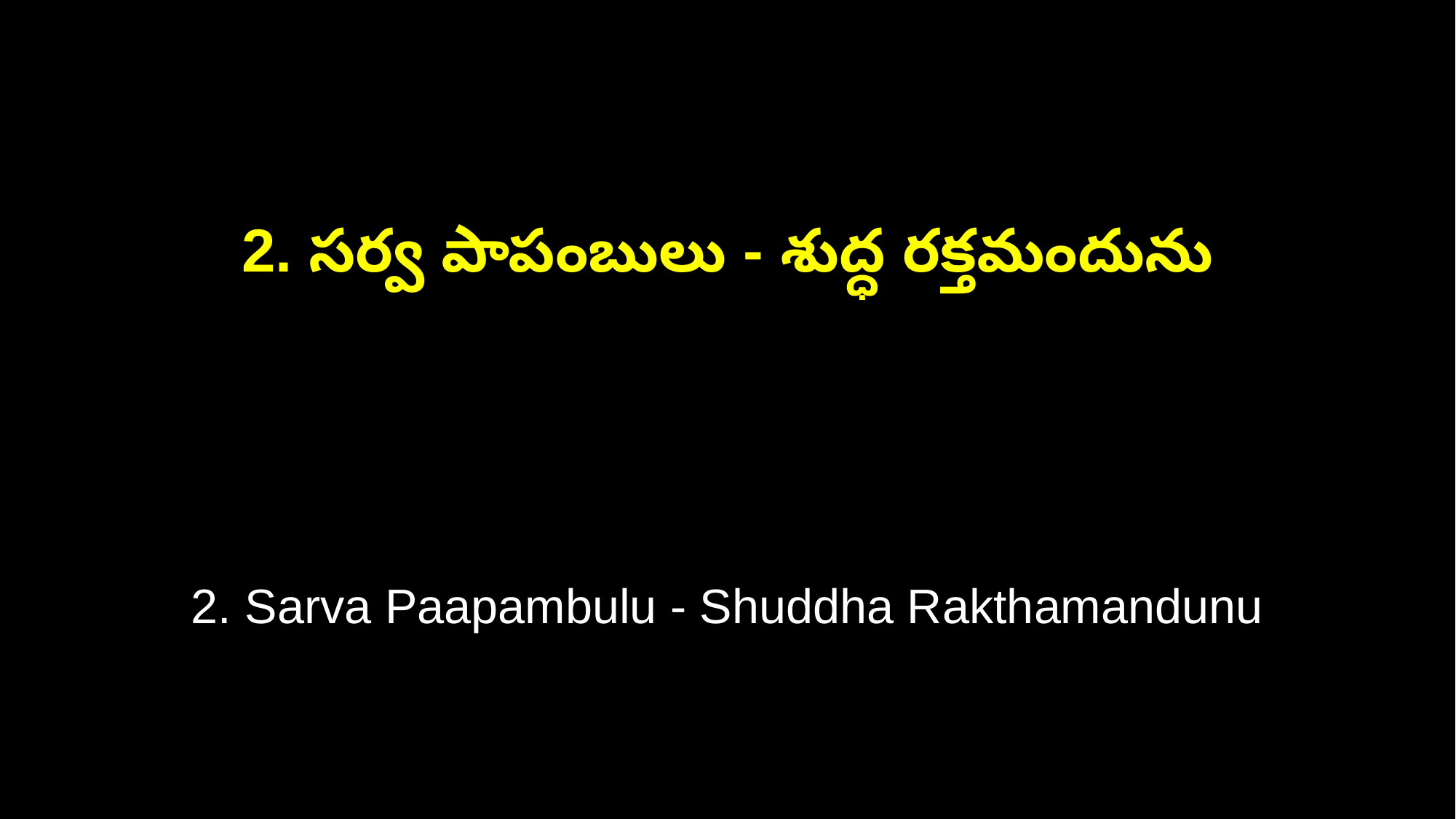

2. సర్వ పాపంబులు - శుద్ధ రక్తమందును
2. Sarva Paapambulu - Shuddha Rakthamandunu